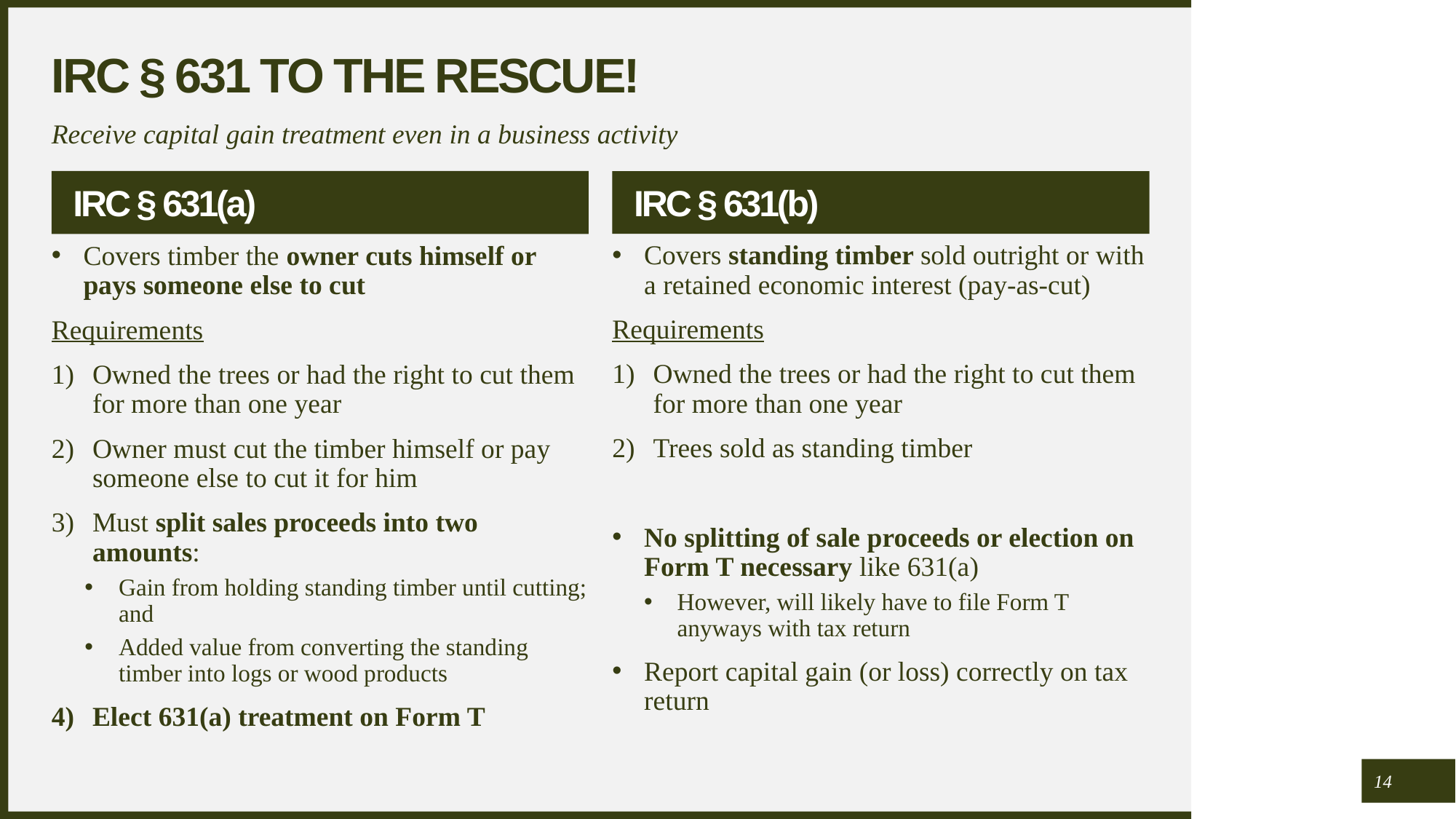

# IRC § 631 to the rescue!
Receive capital gain treatment even in a business activity
IRC § 631(a)
IRC § 631(b)
Covers standing timber sold outright or with a retained economic interest (pay-as-cut)
Requirements
Owned the trees or had the right to cut them for more than one year
Trees sold as standing timber

No splitting of sale proceeds or election on Form T necessary like 631(a)
However, will likely have to file Form T anyways with tax return
Report capital gain (or loss) correctly on tax return

Covers timber the owner cuts himself or pays someone else to cut
Requirements
Owned the trees or had the right to cut them for more than one year
Owner must cut the timber himself or pay someone else to cut it for him
Must split sales proceeds into two amounts:
Gain from holding standing timber until cutting; and
Added value from converting the standing timber into logs or wood products
Elect 631(a) treatment on Form T
14